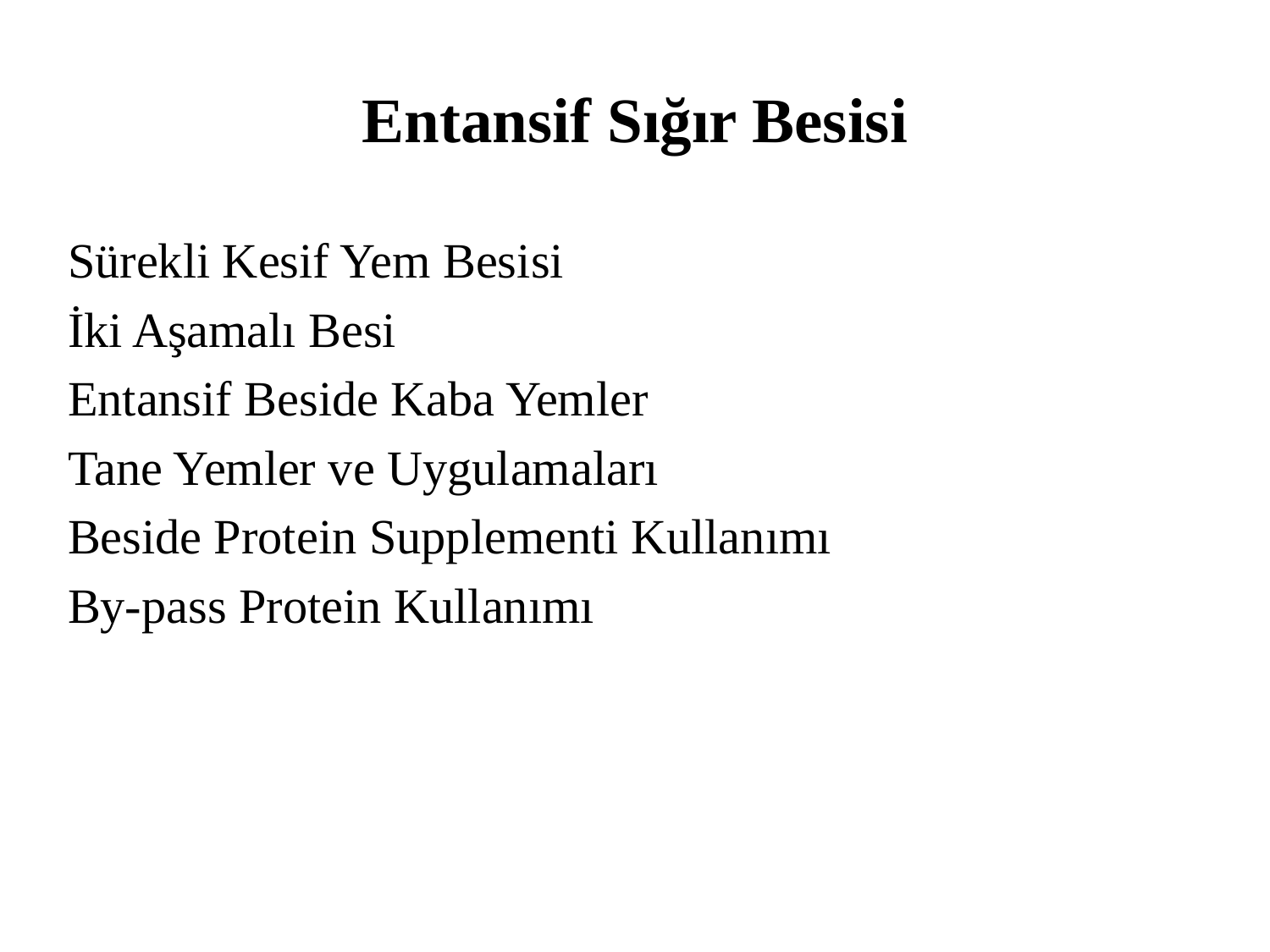

# Entansif Sığır Besisi
Sürekli Kesif Yem Besisi
İki Aşamalı Besi
Entansif Beside Kaba Yemler
Tane Yemler ve Uygulamaları
Beside Protein Supplementi Kullanımı
By-pass Protein Kullanımı